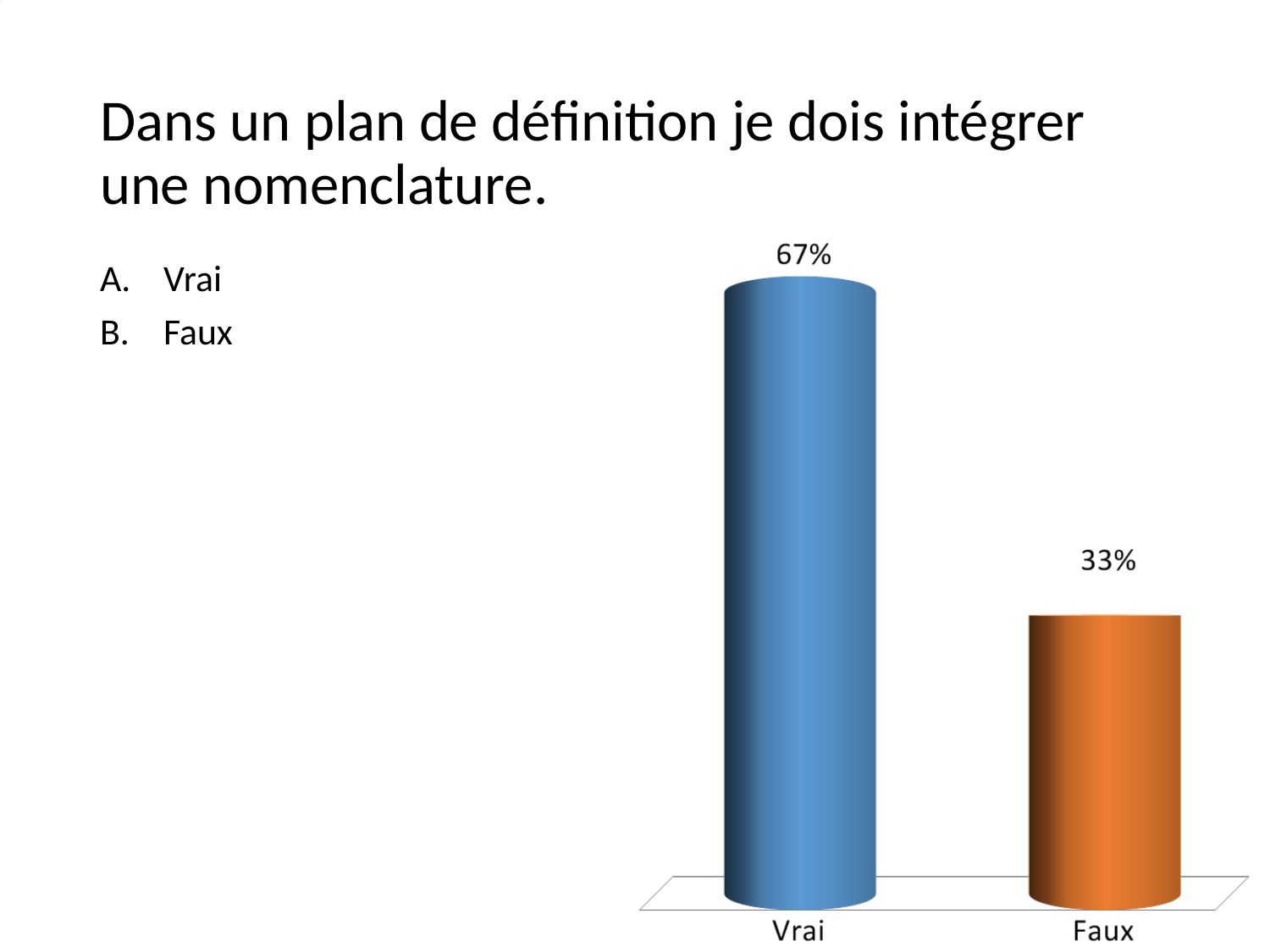

# Dans un plan de définition je dois intégrer une nomenclature.

Vrai
Faux